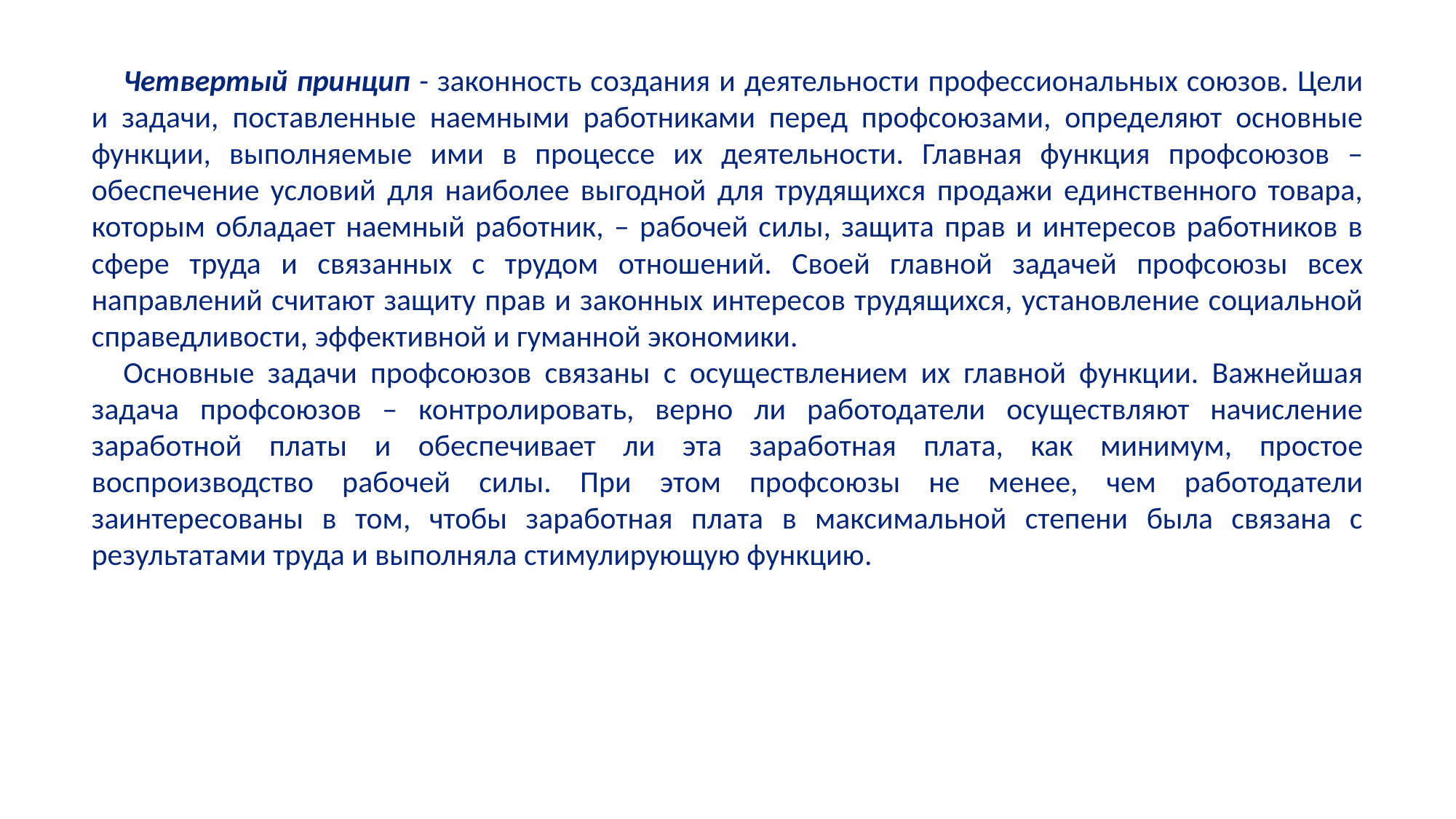

Четвертый принцип - законность создания и деятельности профессиональных союзов. Цели и задачи, поставленные наемными работниками перед профсоюзами, определяют основные функции, выполняемые ими в процессе их деятельности. Главная функция профсоюзов – обеспечение условий для наиболее выгодной для трудящихся продажи единственного товара, которым обладает наемный работник, – рабочей силы, защита прав и интересов работников в сфере труда и связанных с трудом отношений. Своей главной задачей профсоюзы всех направлений считают защиту прав и законных интересов трудящихся, установление социальной справедливости, эффективной и гуманной экономики.
Основные задачи профсоюзов связаны с осуществлением их главной функции. Важнейшая задача профсоюзов – контролировать, верно ли работодатели осуществляют начисление заработной платы и обеспечивает ли эта заработная плата, как минимум, простое воспроизводство рабочей силы. При этом профсоюзы не менее, чем работодатели заинтересованы в том, чтобы заработная плата в максимальной степени была связана с результатами труда и выполняла стимулирующую функцию.